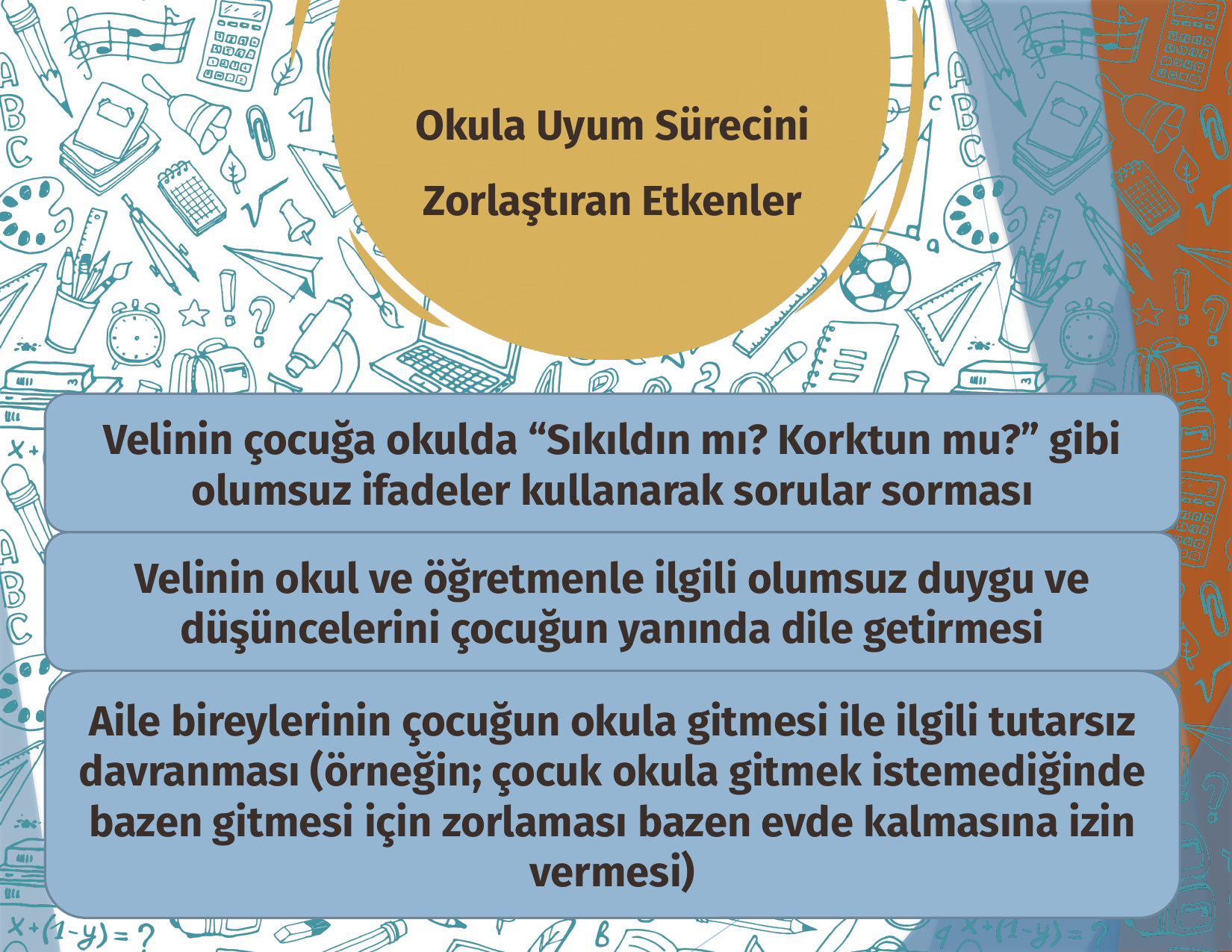

Okula Uyum Sürecini
Zorlaştıran Etkenler
Velinin çocuğa okulda “Sıkıldın mı? Korktun mu?” gibi olumsuz ifadeler kullanarak sorular sorması
Velinin okul ve öğretmenle ilgili olumsuz duygu ve düşüncelerini çocuğun yanında dile getirmesi
Aile bireylerinin çocuğun okula gitmesi ile ilgili tutarsız davranması (örneğin; çocuk okula gitmek istemediğinde bazen gitmesi için zorlaması bazen evde kalmasına izin vermesi)